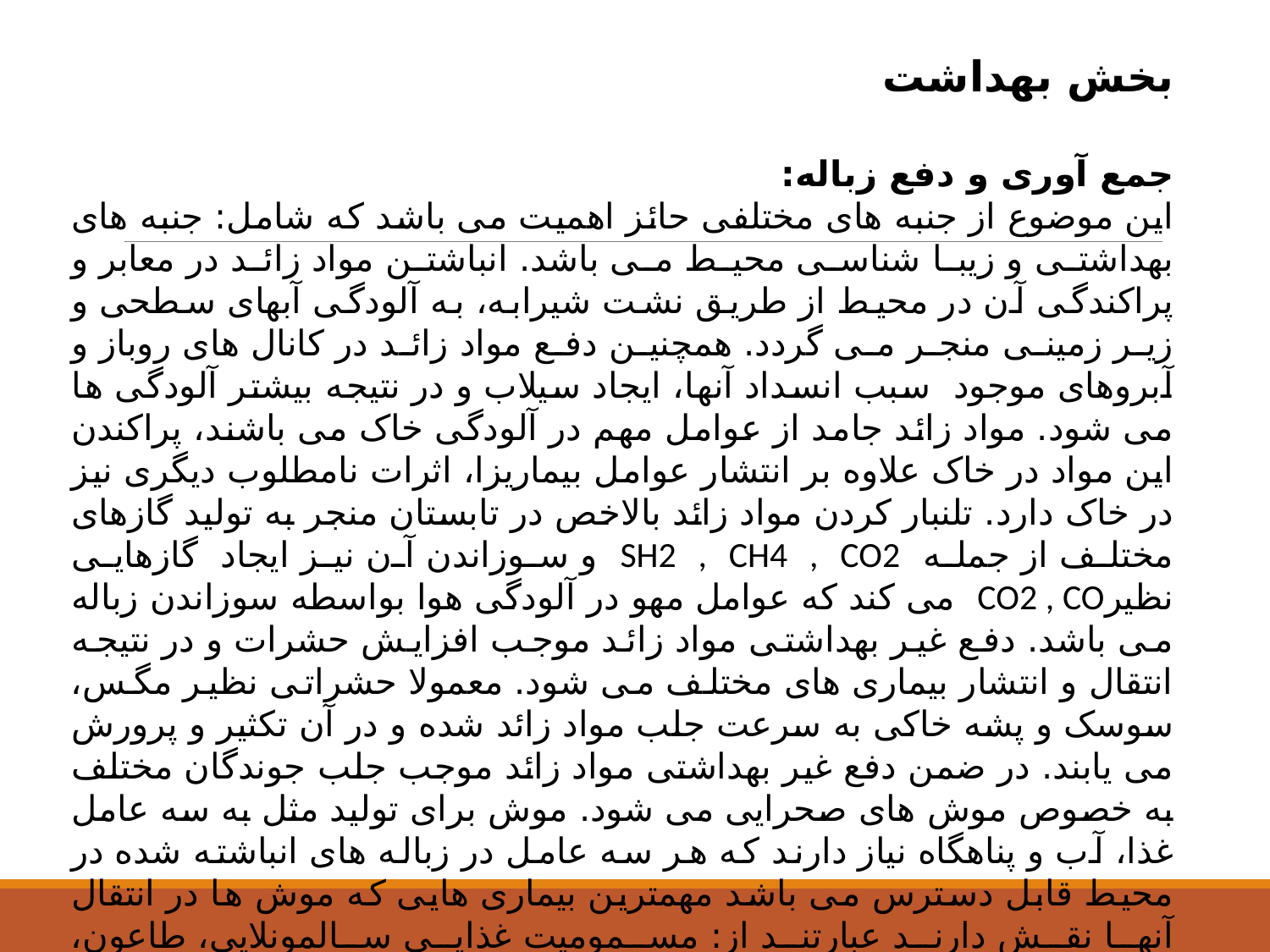

بخش بهداشت

جمع آوری و دفع زباله:
این موضوع از جنبه های مختلفی حائز اهمیت می باشد که شامل: جنبه های بهداشتی و زیبا شناسی محیط می باشد. انباشتن مواد زائد در معابر و پراکندگی آن در محیط از طریق نشت شیرابه، به آلودگی آبهای سطحی و زیر زمینی منجر می گردد. همچنین دفع مواد زائد در کانال های روباز و آبروهای موجود  سبب انسداد آنها، ایجاد سیلاب و در نتیجه بیشتر آلودگی ها می شود. مواد زائد جامد از عوامل مهم در آلودگی خاک می باشند، پراکندن این مواد در خاک علاوه بر انتشار عوامل بیماریزا، اثرات نامطلوب دیگری نیز در خاک دارد. تلنبار کردن مواد زائد بالاخص در تابستان منجر به تولید گازهای مختلف از جمله  SH2 , CH4 , CO2  و سوزاندن آن نیز ایجاد  گازهایی نظیرCO2 , CO  می کند كه عوامل مهو در آلودگی هوا بواسطه سوزاندن زباله می باشد. دفع غیر بهداشتی مواد زائد موجب افزایش حشرات و در نتیجه انتقال و انتشار بیماری های مختلف می شود. معمولا حشراتی نظیر مگس، سوسک و پشه خاکی به سرعت جلب مواد زائد شده و در آن تکثیر و پرورش می یابند. در ضمن دفع غیر بهداشتی مواد زائد موجب جلب جوندگان مختلف به خصوص موش های صحرایی می شود. موش برای تولید مثل به سه عامل غذا، آب و پناهگاه نیاز دارند که هر سه عامل در زباله های انباشته شده در محیط قابل دسترس می باشد مهمترین بیماری هایی که موش ها در انتقال آنها نقش دارند عبارتند از: مسمومیت غذایی سالمونلایی، طاعون، لپتوسپیروز، تب ناشی از گاز گرفتگی موش(سودوکو)، تب راجعه آندمیک، تریشینوز، تیفوس موشی، تب هموراژیک و ...